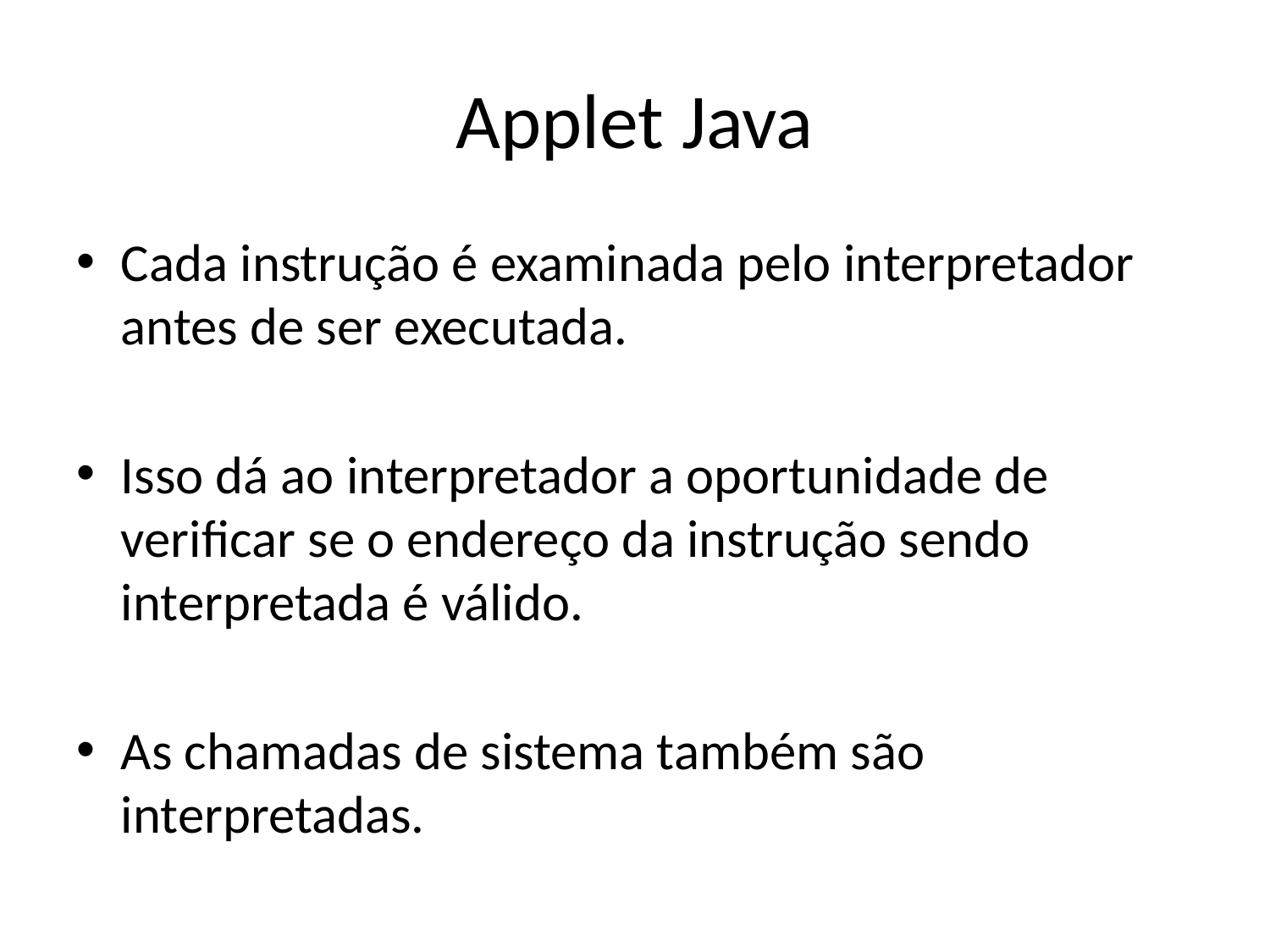

# Applet Java
Cada instrução é examinada pelo interpretador antes de ser executada.

Isso dá ao interpretador a oportunidade de verificar se o endereço da instrução sendo interpretada é válido.

As chamadas de sistema também são interpretadas.